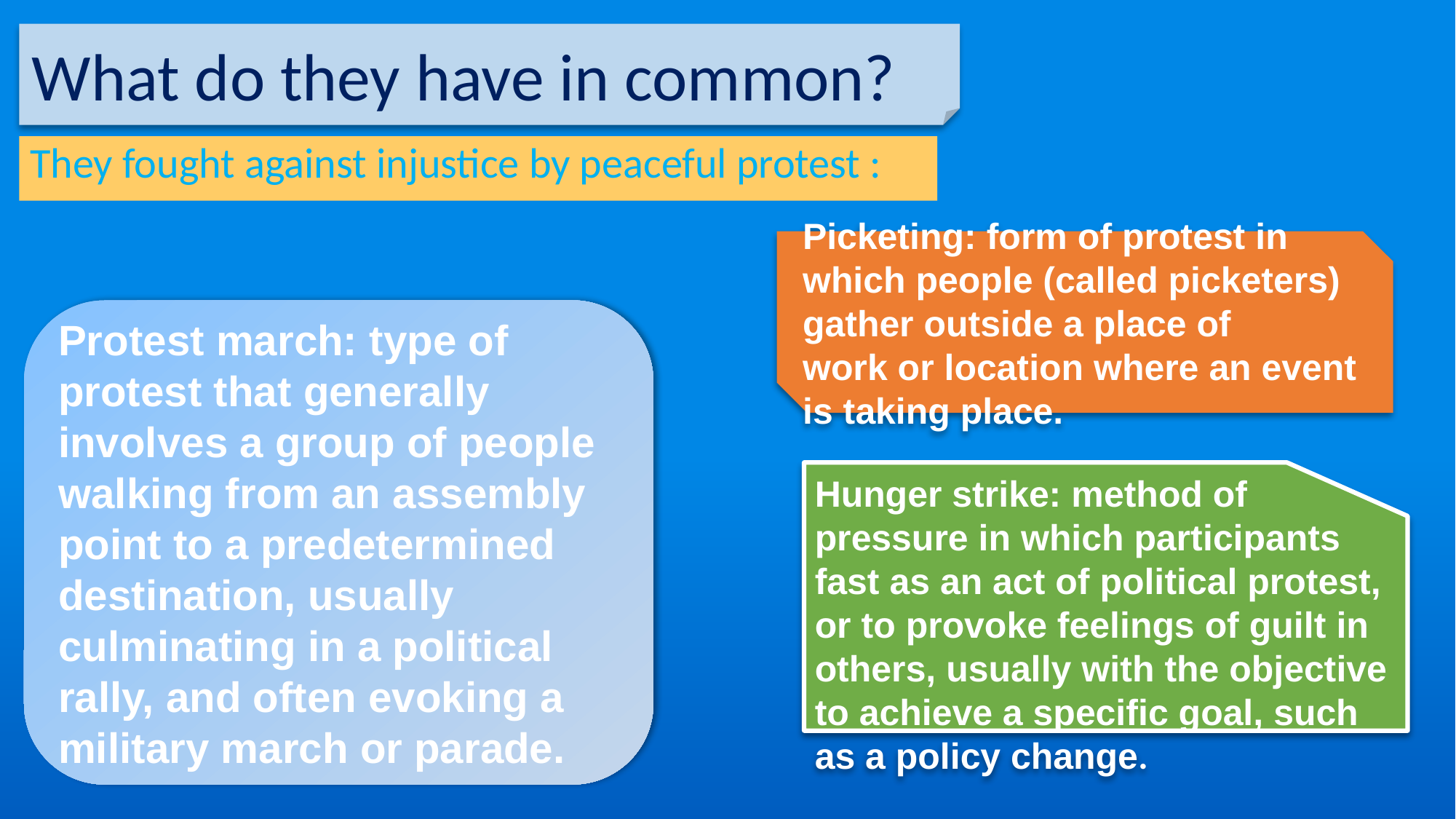

# What do they have in common?

They fought against injustice by peaceful protest :

Picketing: form of protest in which people (called picketers) gather outside a place of work or location where an event is taking place.
Protest march: type of protest that generally involves a group of people walking from an assembly point to a predetermined destination, usually culminating in a political rally, and often evoking a military march or parade.
Hunger strike: method of pressure in which participants fast as an act of political protest, or to provoke feelings of guilt in others, usually with the objective to achieve a specific goal, such as a policy change.